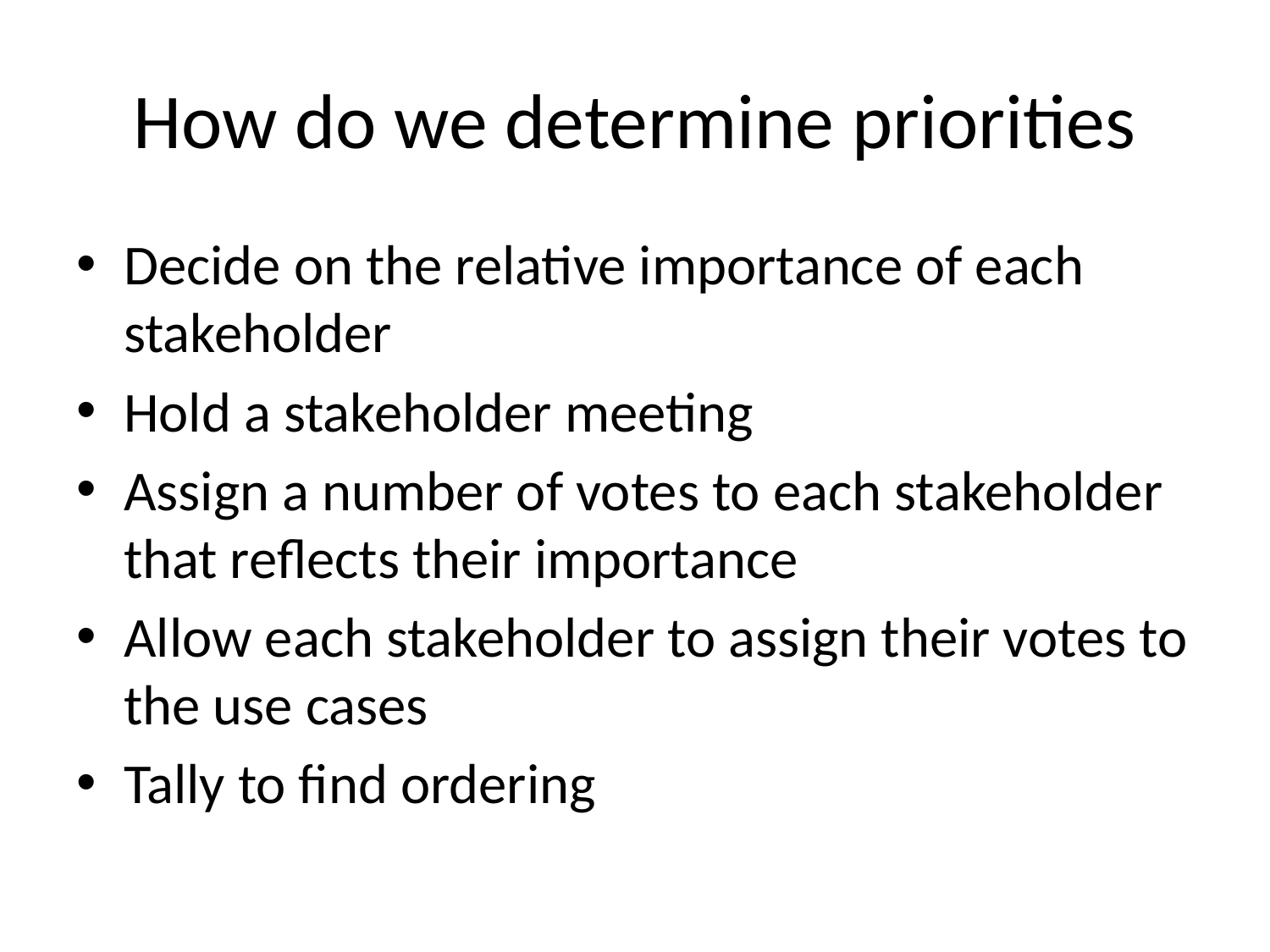

# How do we determine priorities
Decide on the relative importance of each stakeholder
Hold a stakeholder meeting
Assign a number of votes to each stakeholder that reflects their importance
Allow each stakeholder to assign their votes to the use cases
Tally to find ordering